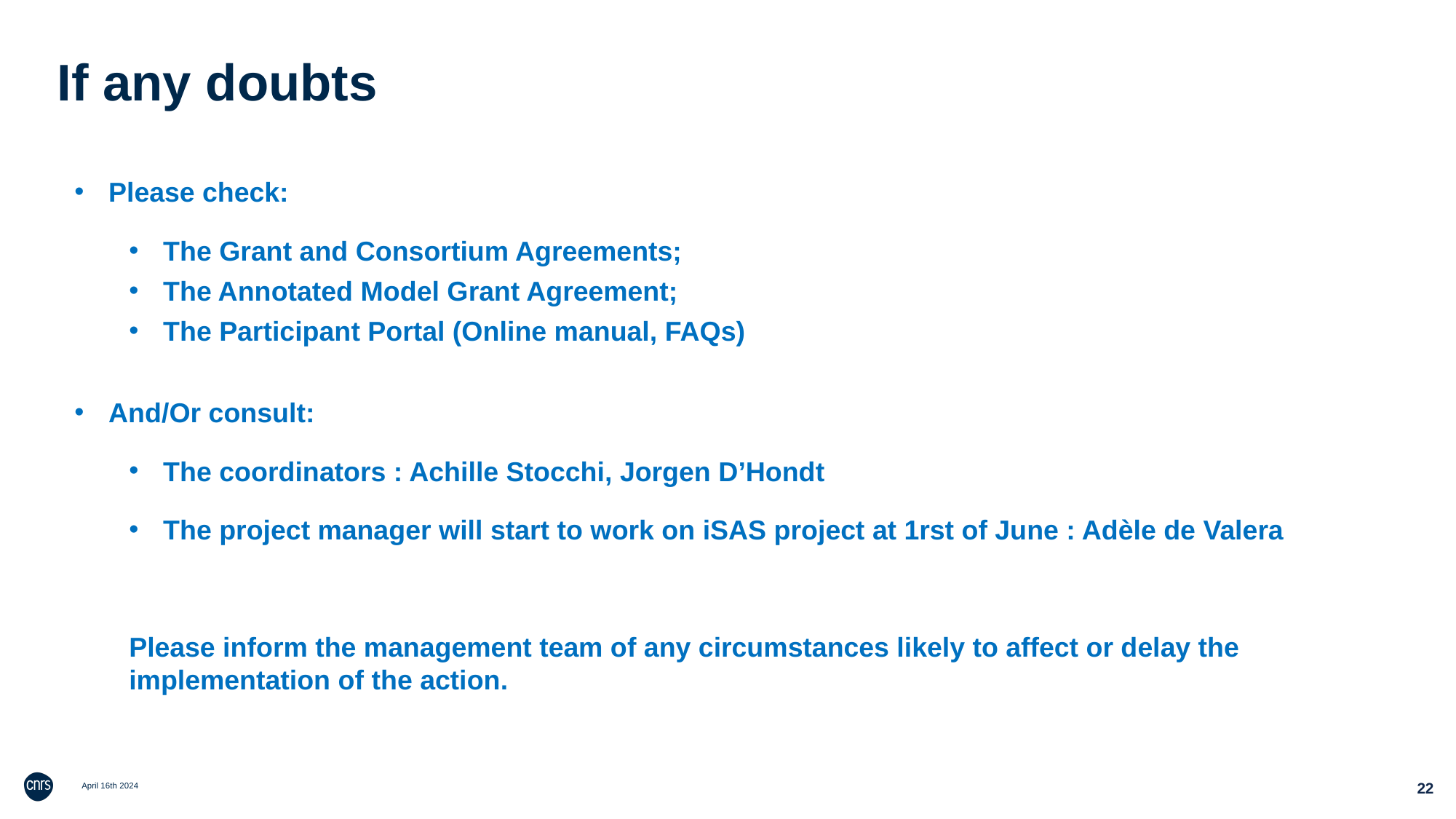

If any doubts
Please check:
The Grant and Consortium Agreements;
The Annotated Model Grant Agreement;
The Participant Portal (Online manual, FAQs)

And/Or consult:
The coordinators : Achille Stocchi, Jorgen D’Hondt
The project manager will start to work on iSAS project at 1rst of June : Adèle de Valera

Please inform the management team of any circumstances likely to affect or delay the implementation of the action.

22